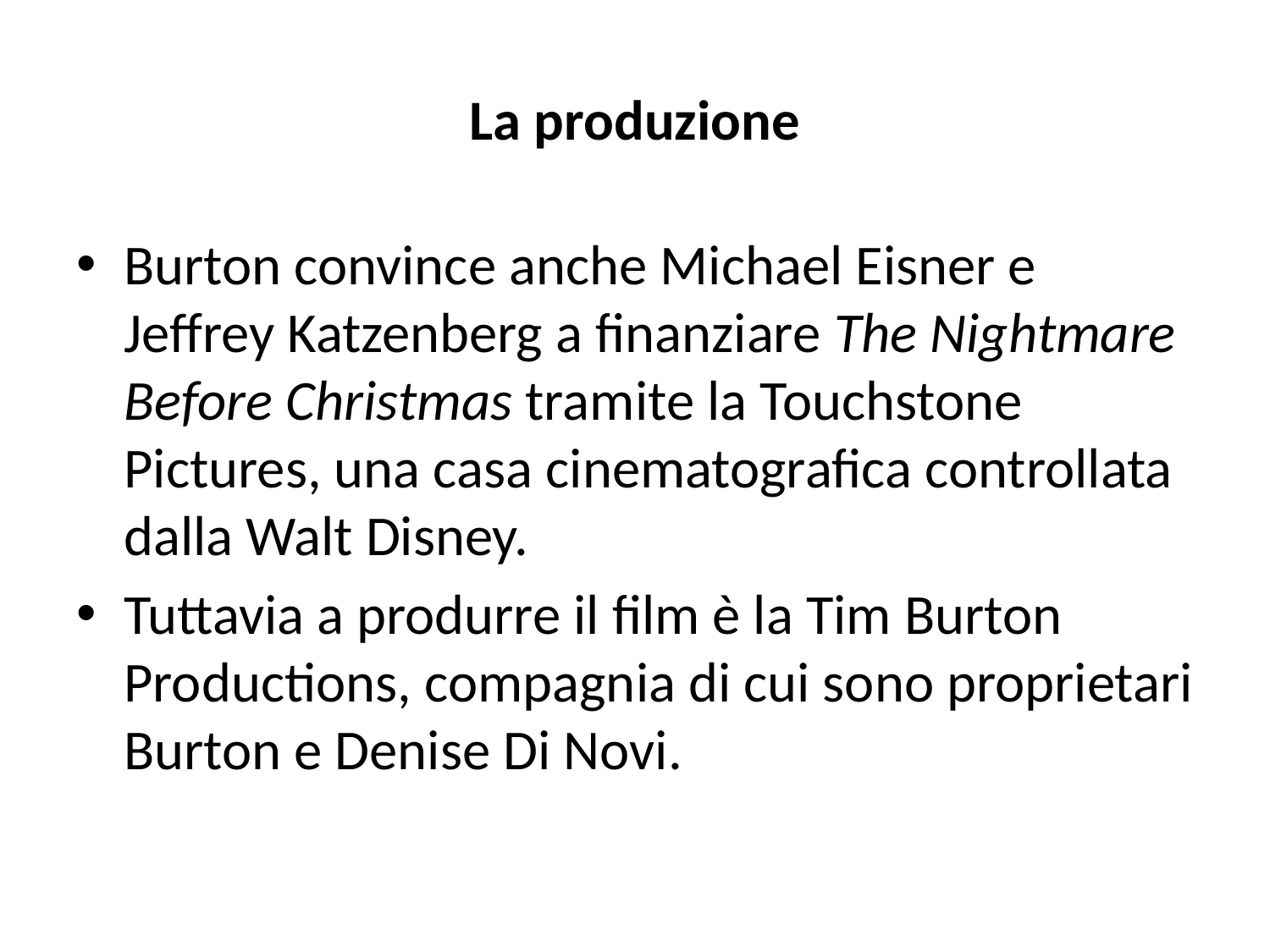

# La produzione
Burton convince anche Michael Eisner e Jeffrey Katzenberg a finanziare The Nightmare Before Christmas tramite la Touchstone Pictures, una casa cinematografica controllata dalla Walt Disney.
Tuttavia a produrre il film è la Tim Burton Productions, compagnia di cui sono proprietari Burton e Denise Di Novi.